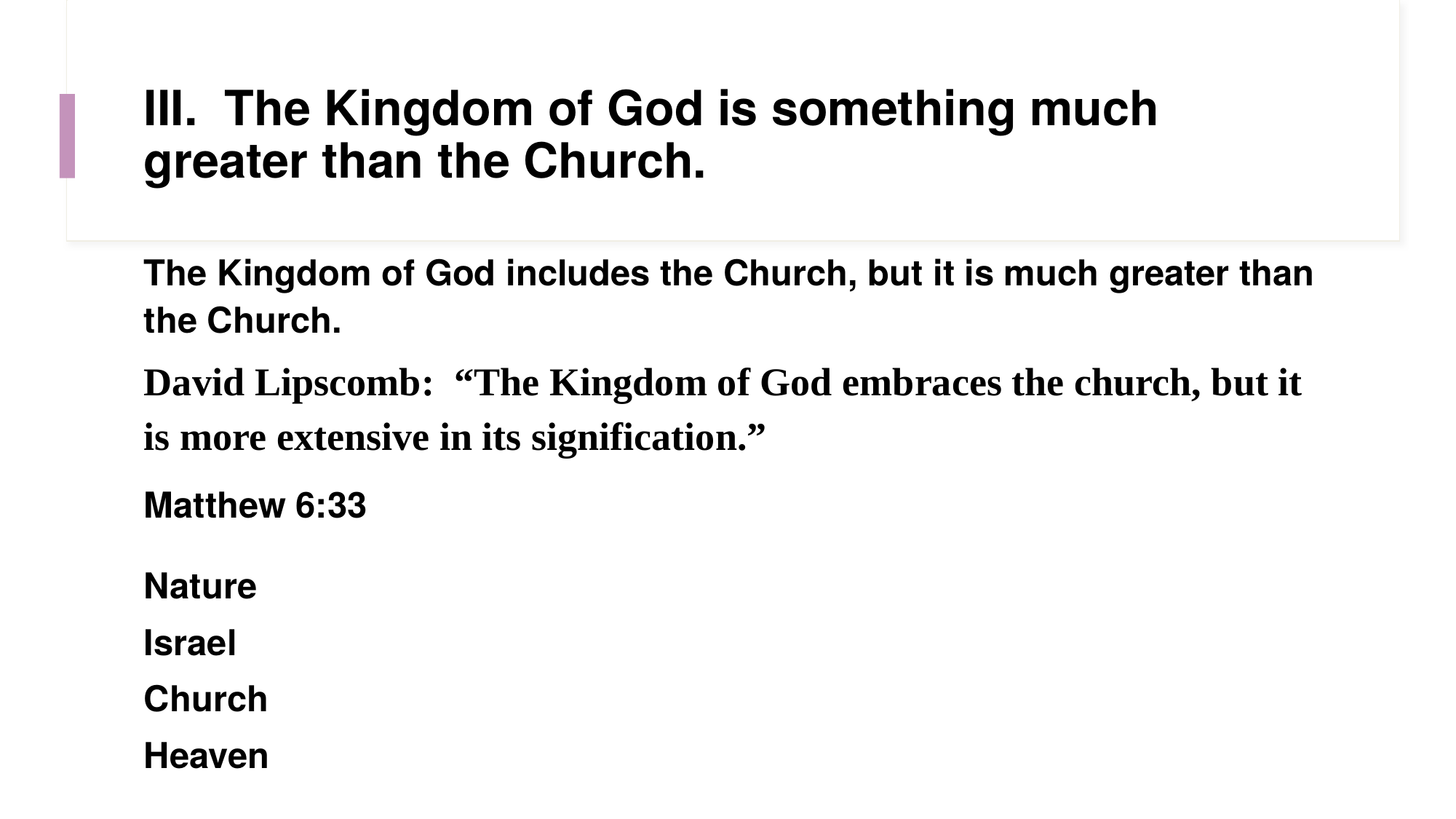

# III.  The Kingdom of God is something much greater than the Church.
The Kingdom of God includes the Church, but it is much greater than the Church.
David Lipscomb:  “The Kingdom of God embraces the church, but it is more extensive in its signification.”
Matthew 6:33

Nature
Israel
Church
Heaven